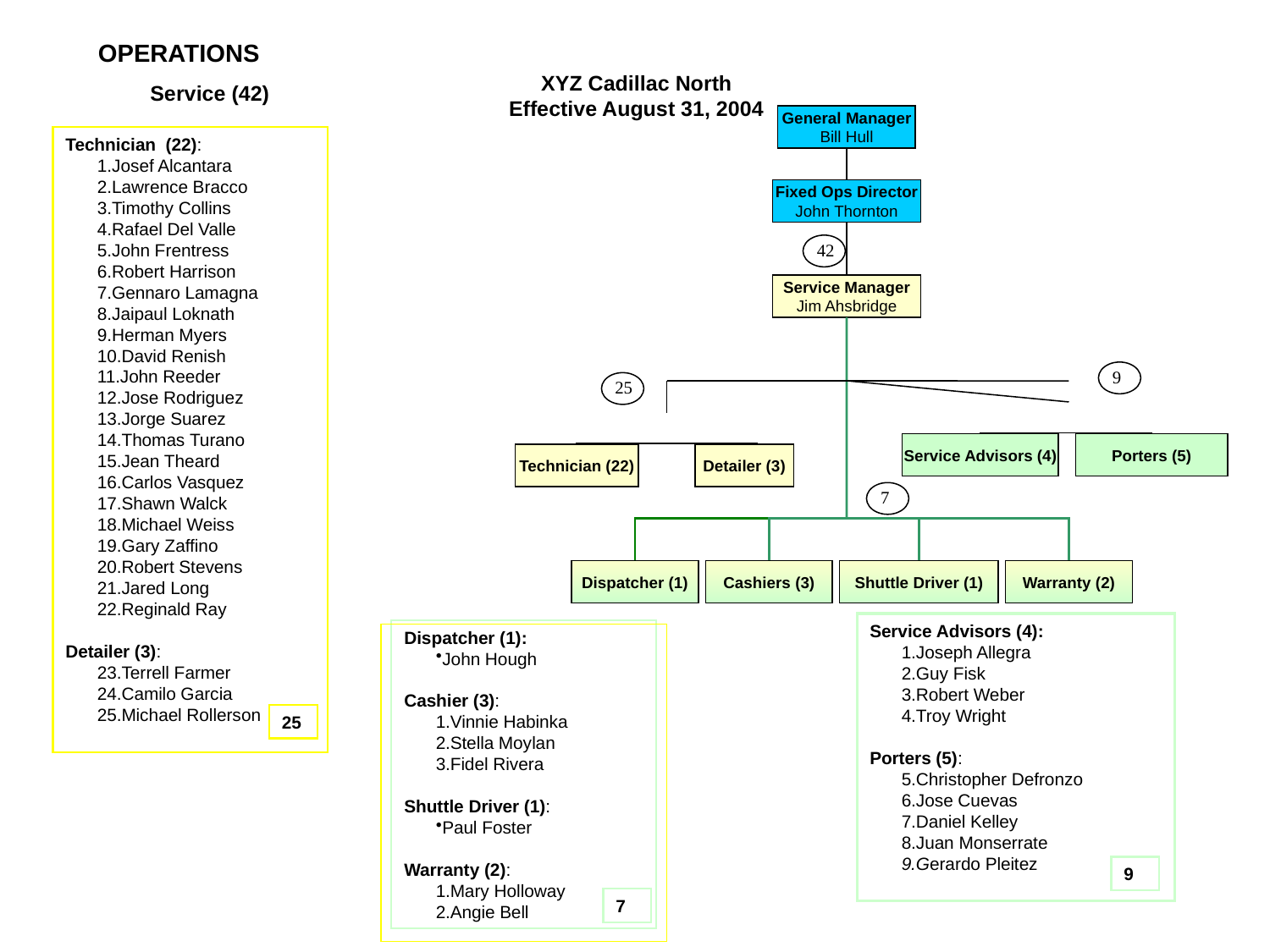

OPERATIONS
XYZ Cadillac North
Effective August 31, 2004
Service (42)
General Manager
Bill Hull
Technician  (22):
Josef Alcantara
Lawrence Bracco
Timothy Collins
Rafael Del Valle
John Frentress
Robert Harrison
Gennaro Lamagna
Jaipaul Loknath
Herman Myers
David Renish
John Reeder
Jose Rodriguez
Jorge Suarez
Thomas Turano
Jean Theard
Carlos Vasquez
Shawn Walck
Michael Weiss
Gary Zaffino
Robert Stevens
Jared Long
Reginald Ray

Detailer (3):
Terrell Farmer
Camilo Garcia
Michael Rollerson

Fixed Ops Director
John Thornton
42

Service Manager
Jim Ahsbridge

9

25

Service Advisors (4)
Porters (5)
Technician (22)
Detailer (3)
7

Dispatcher (1)
Cashiers (3)
Shuttle Driver (1)
Warranty (2)
Service Advisors (4):
Joseph Allegra
Guy Fisk
Robert Weber
Troy Wright

Porters (5):
Christopher Defronzo
Jose Cuevas
Daniel Kelley
Juan Monserrate
Gerardo Pleitez

Dispatcher (1):
John Hough

Cashier (3):
Vinnie Habinka
Stella Moylan
Fidel Rivera

Shuttle Driver (1):
Paul Foster

Warranty (2):
Mary Holloway
Angie Bell

25
9
7